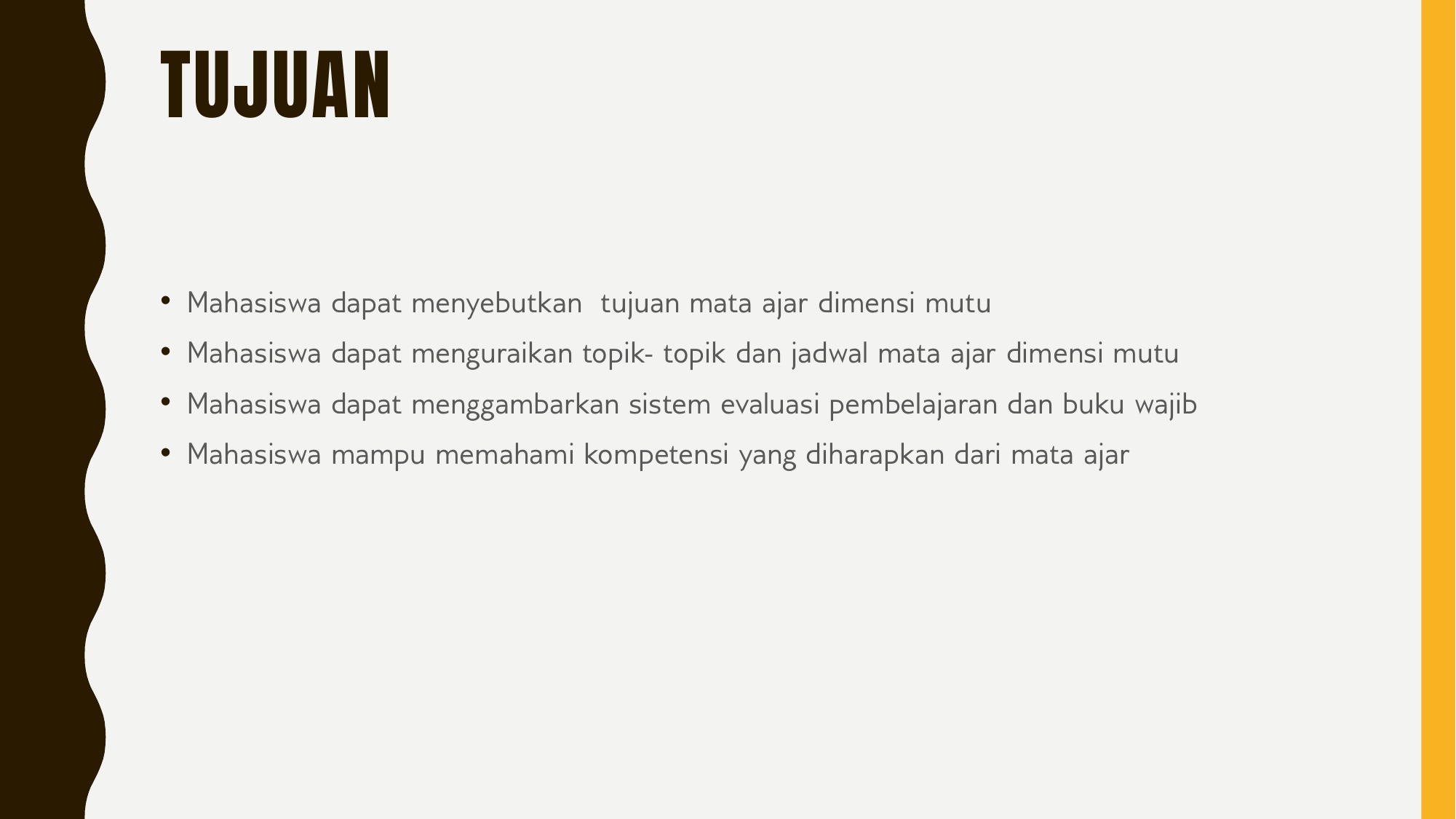

# Tujuan
Mahasiswa dapat menyebutkan  tujuan mata ajar dimensi mutu
Mahasiswa dapat menguraikan topik- topik dan jadwal mata ajar dimensi mutu
Mahasiswa dapat menggambarkan sistem evaluasi pembelajaran dan buku wajib
Mahasiswa mampu memahami kompetensi yang diharapkan dari mata ajar